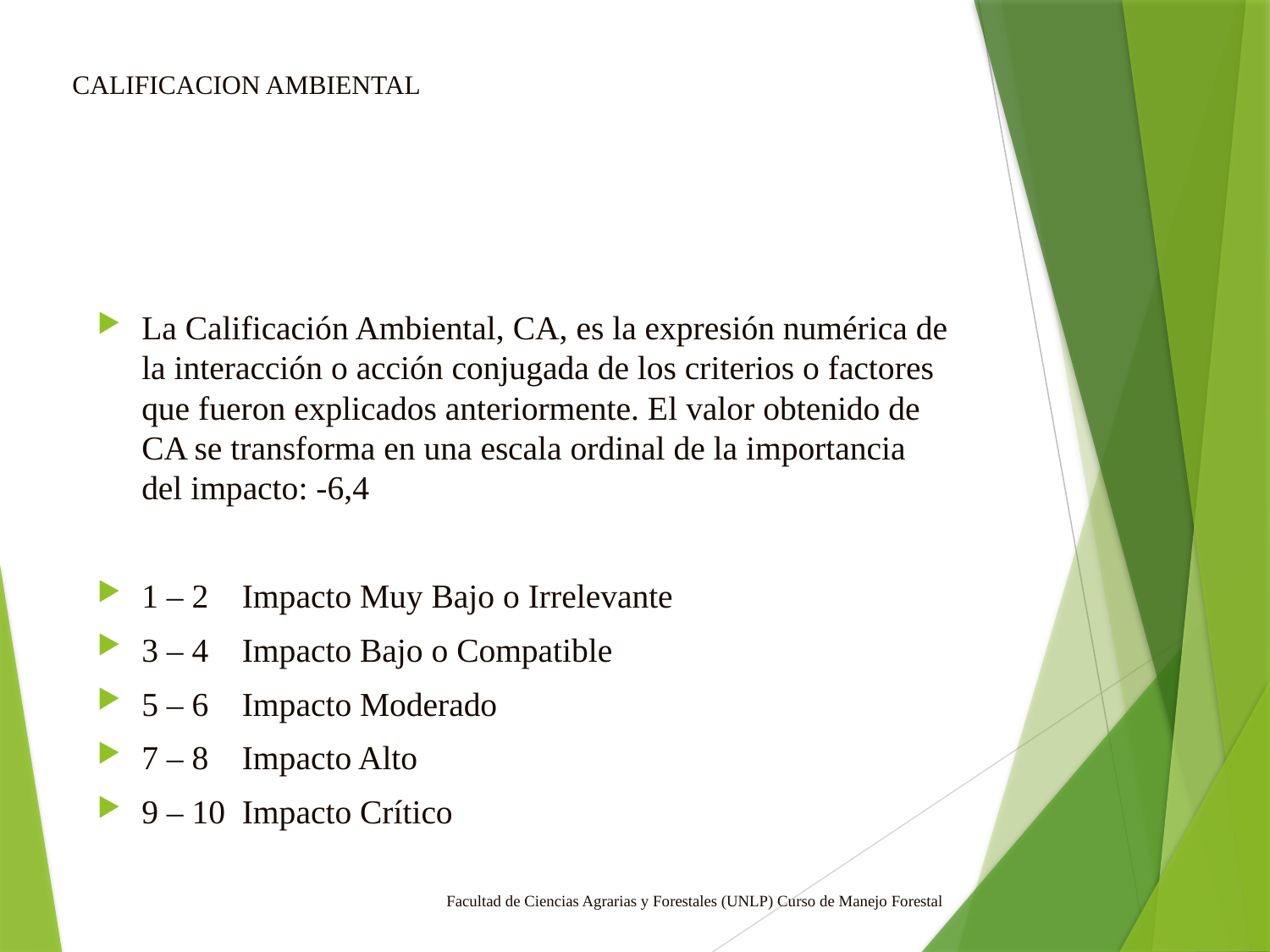

# CALIFICACION AMBIENTAL
La Calificación Ambiental, CA, es la expresión numérica de la interacción o acción conjugada de los criterios o factores que fueron explicados anteriormente. El valor obtenido de CA se transforma en una escala ordinal de la importancia del impacto: -6,4

1 – 2 	Impacto Muy Bajo o Irrelevante
3 – 4		Impacto Bajo o Compatible
5 – 6		Impacto Moderado
7 – 8		Impacto Alto
9 – 10	Impacto Crítico

Facultad de Ciencias Agrarias y Forestales (UNLP) Curso de Manejo Forestal